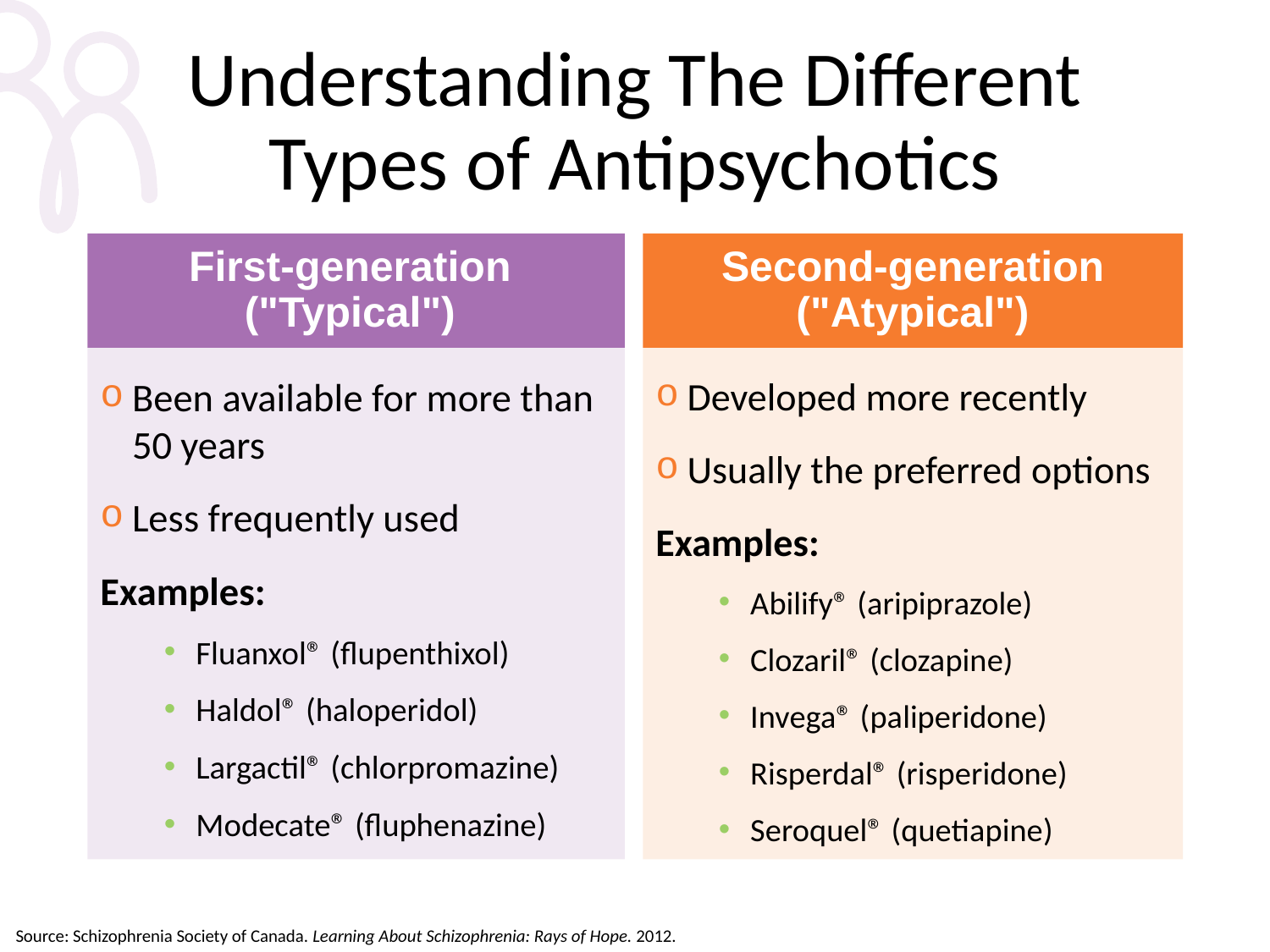

# Understanding The Different Types of Antipsychotics
First-generation
("Typical")
Second-generation ("Atypical")

Been available for more than
50 years
Less frequently used
Examples:
Fluanxol® (flupenthixol)
Haldol® (haloperidol)
Largactil® (chlorpromazine)
Modecate® (fluphenazine)

Developed more recently
Usually the preferred options
Examples:
Abilify® (aripiprazole)
Clozaril® (clozapine)
Invega® (paliperidone)
Risperdal® (risperidone)
Seroquel® (quetiapine)
Source: Schizophrenia Society of Canada. Learning About Schizophrenia: Rays of Hope. 2012.